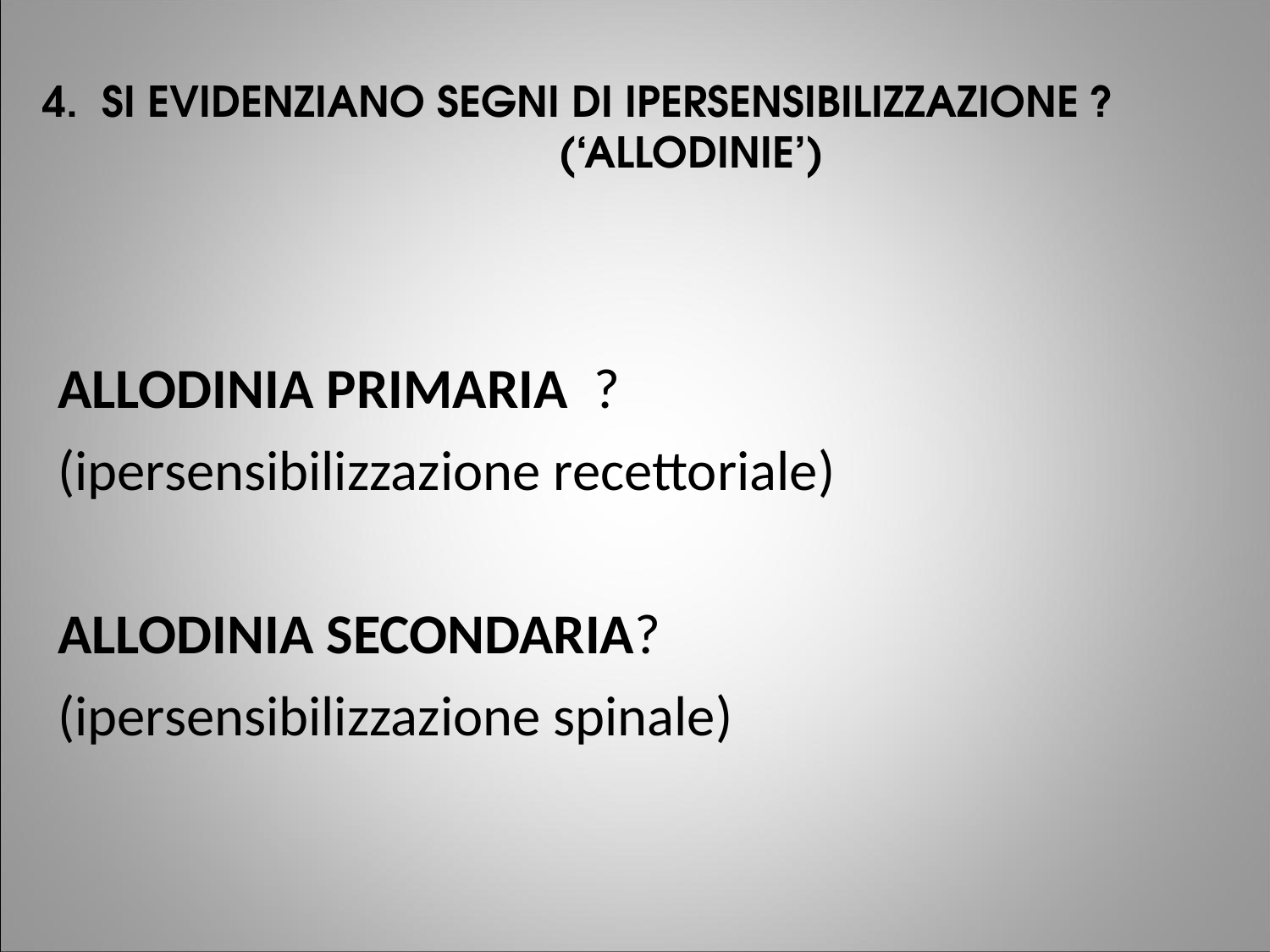

4.  SI EVIDENZIANO SEGNI DI IPERSENSIBILIZZAZIONE ?                    (‘ALLODINIE’)
ALLODINIA PRIMARIA  ?
(ipersensibilizzazione recettoriale)

ALLODINIA SECONDARIA?
(ipersensibilizzazione spinale)